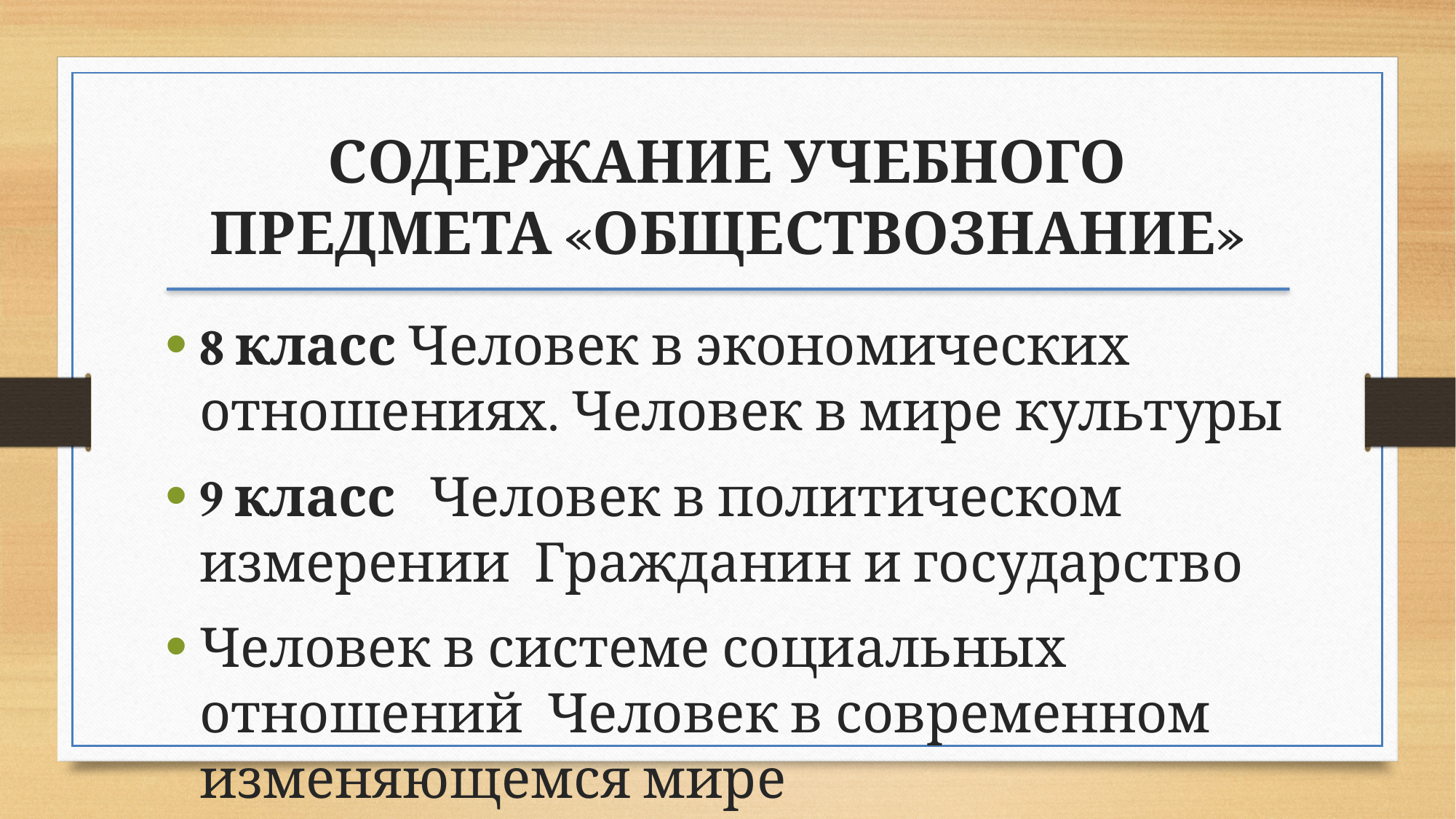

СОДЕРЖАНИЕ УЧЕБНОГО ПРЕДМЕТА «ОБЩЕСТВОЗНАНИЕ»
8 класс Человек в экономических отношениях. Человек в мире культуры
9 класс   Человек в политическом измерении  Гражданин и государство
Человек в системе социальных отношений  Человек в современном изменяющемся мире